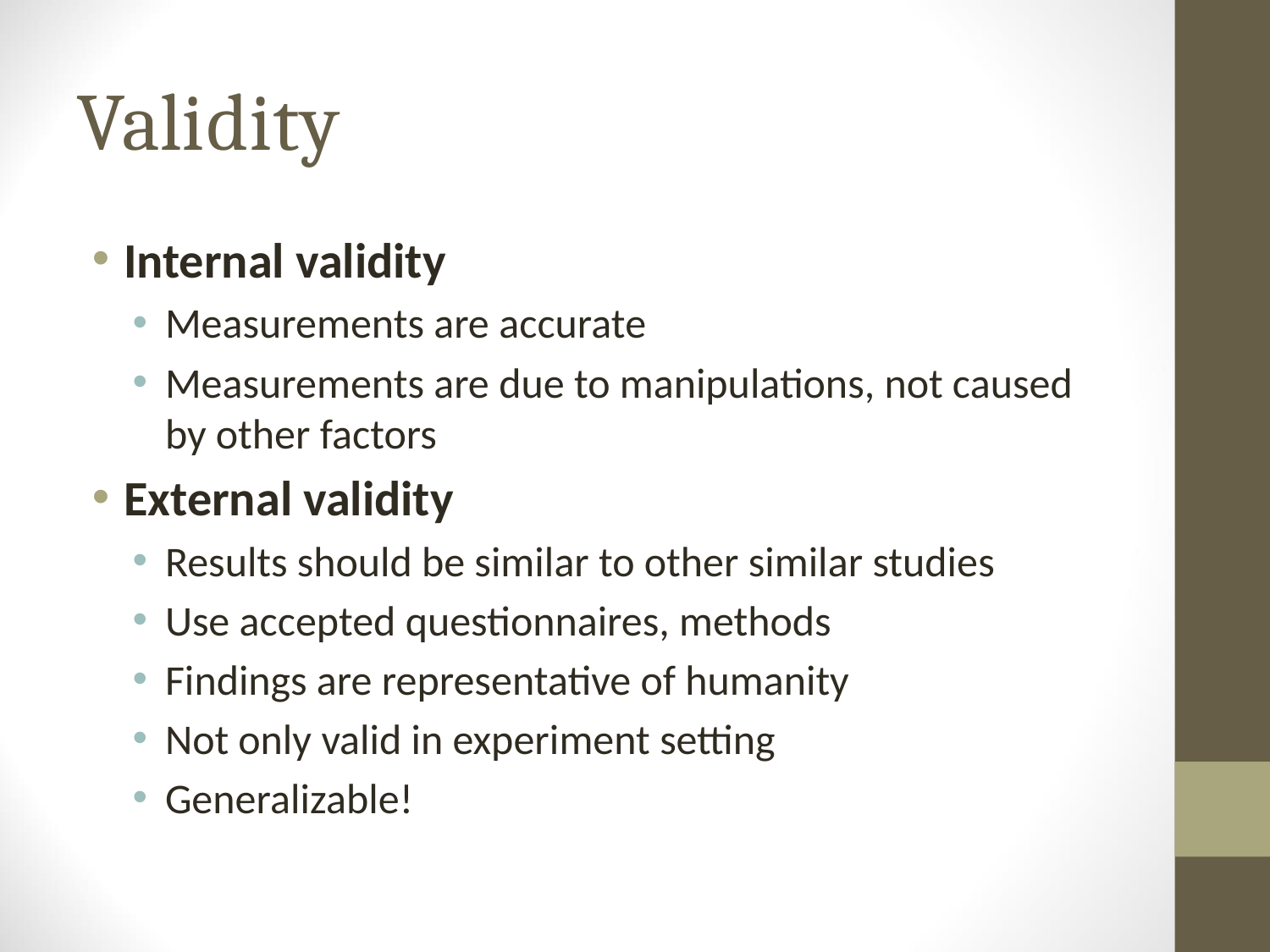

# Validity
Internal validity
Measurements are accurate
Measurements are due to manipulations, not caused by other factors
External validity
Results should be similar to other similar studies
Use accepted questionnaires, methods
Findings are representative of humanity
Not only valid in experiment setting
Generalizable!